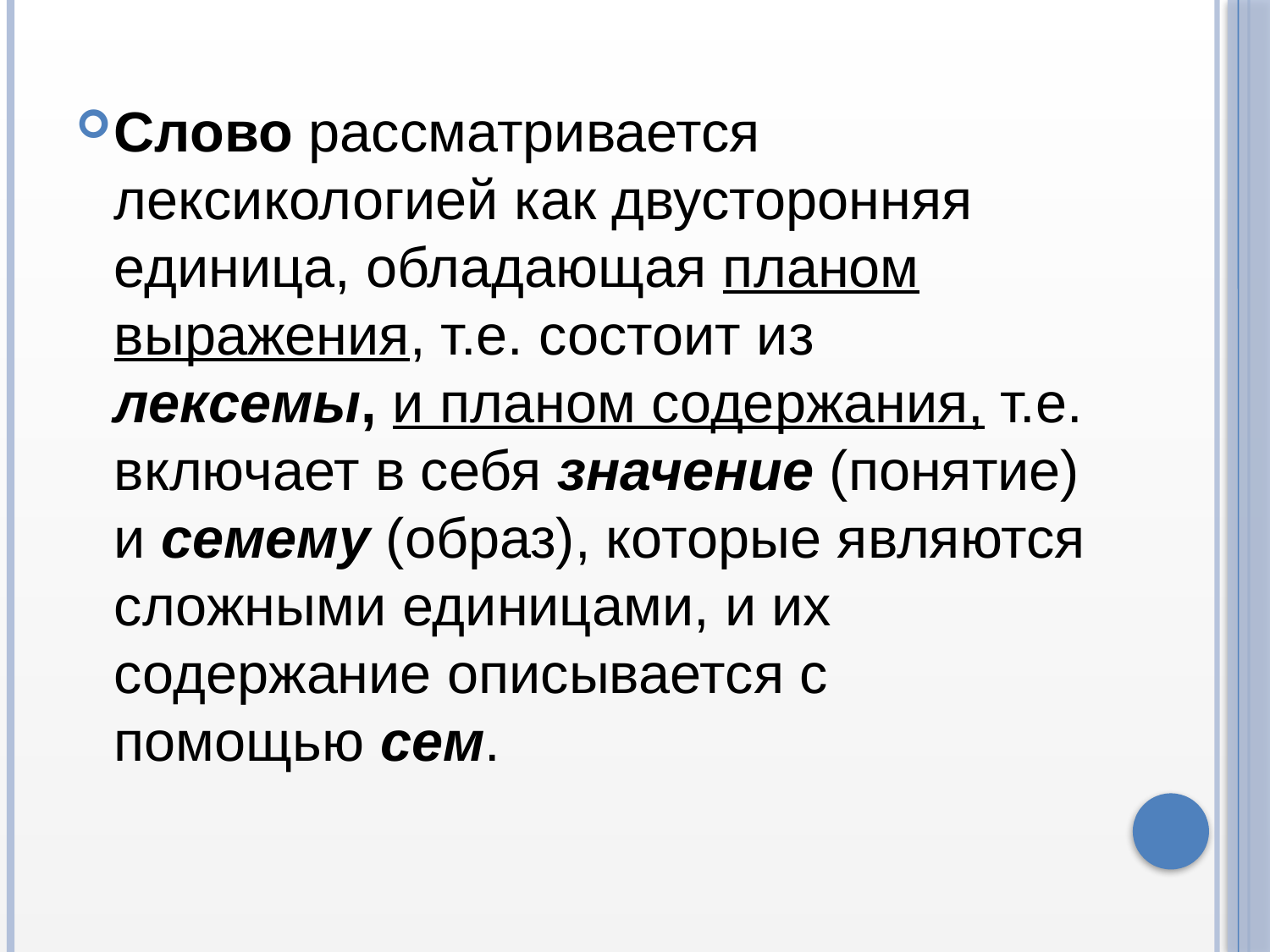

Слово рассматривается лексикологией как двусторонняя единица, обладающая планом выражения, т.е. состоит из лексемы, и планом содержания, т.е. включает в себя значение (понятие) и семему (образ), которые являются сложными единицами, и их содержание описывается с помощью сем.